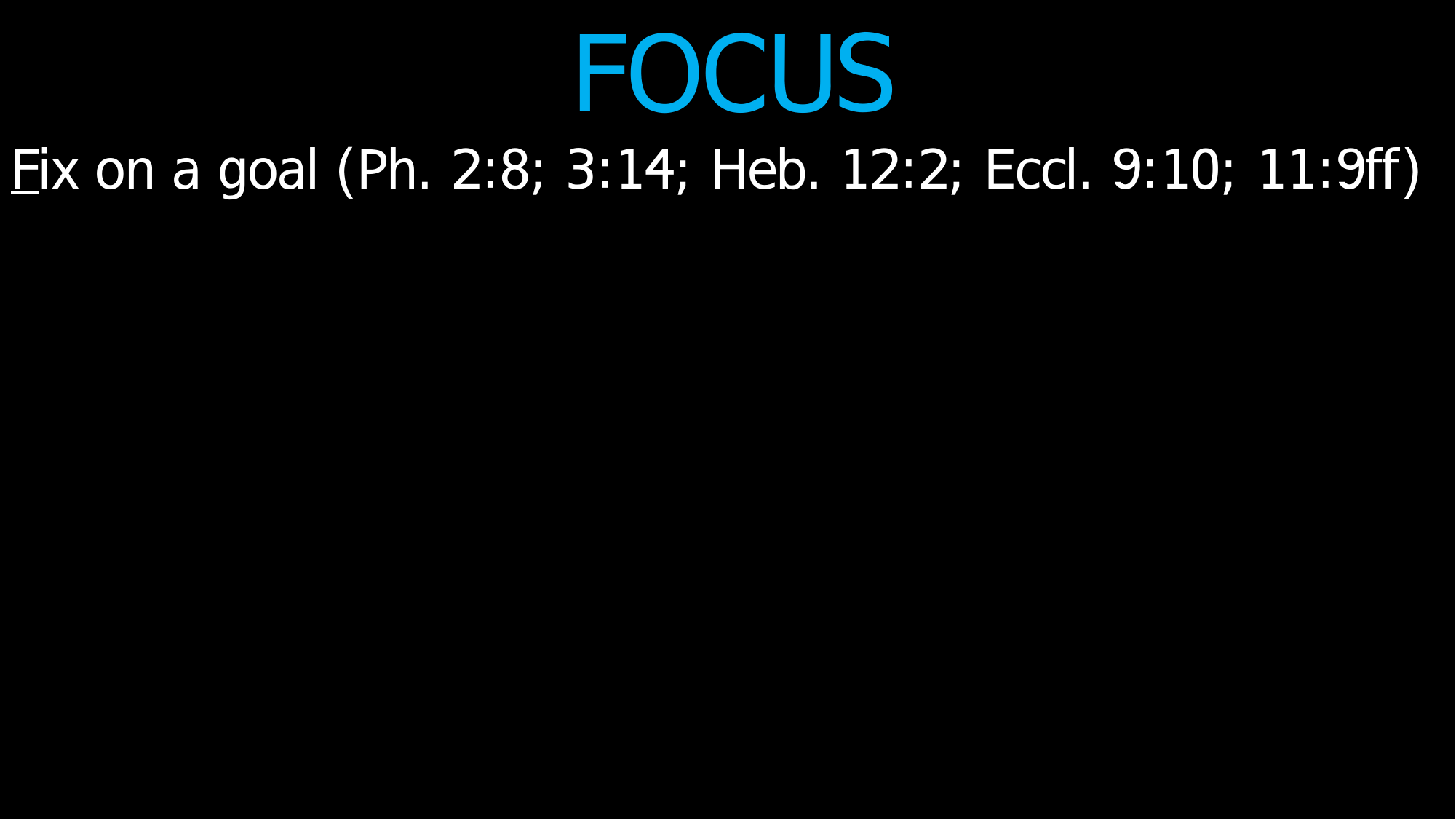

# FOCUS
Fix on a goal (Ph. 2:8; 3:14; Heb. 12:2; Eccl. 9:10; 11:9ff)